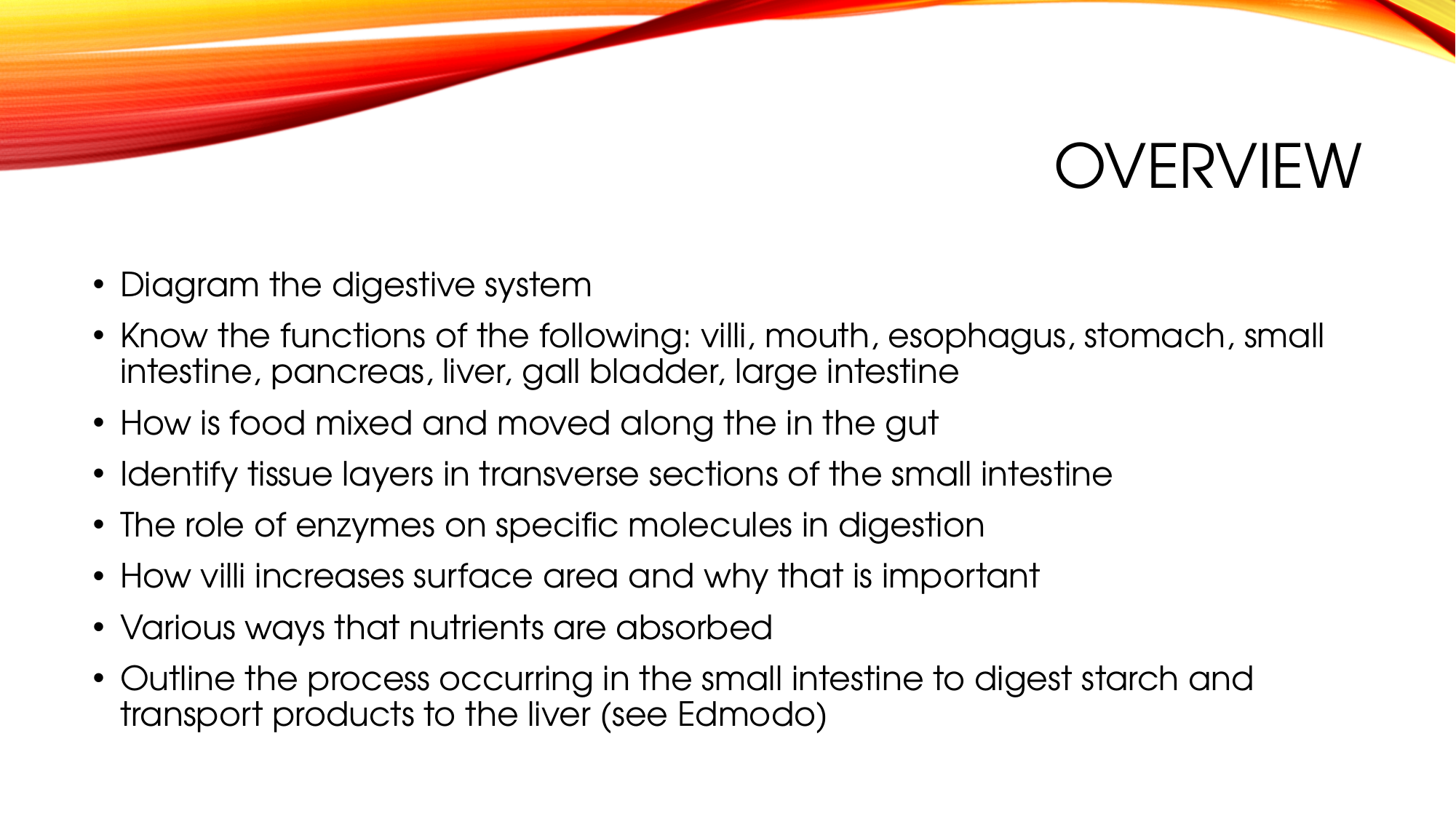

# Overview
Diagram the digestive system
Know the functions of the following: villi, mouth, esophagus, stomach, small intestine, pancreas, liver, gall bladder, large intestine
How is food mixed and moved along the in the gut
Identify tissue layers in transverse sections of the small intestine
The role of enzymes on specific molecules in digestion
How villi increases surface area and why that is important
Various ways that nutrients are absorbed
Outline the process occurring in the small intestine to digest starch and transport products to the liver (see Edmodo)